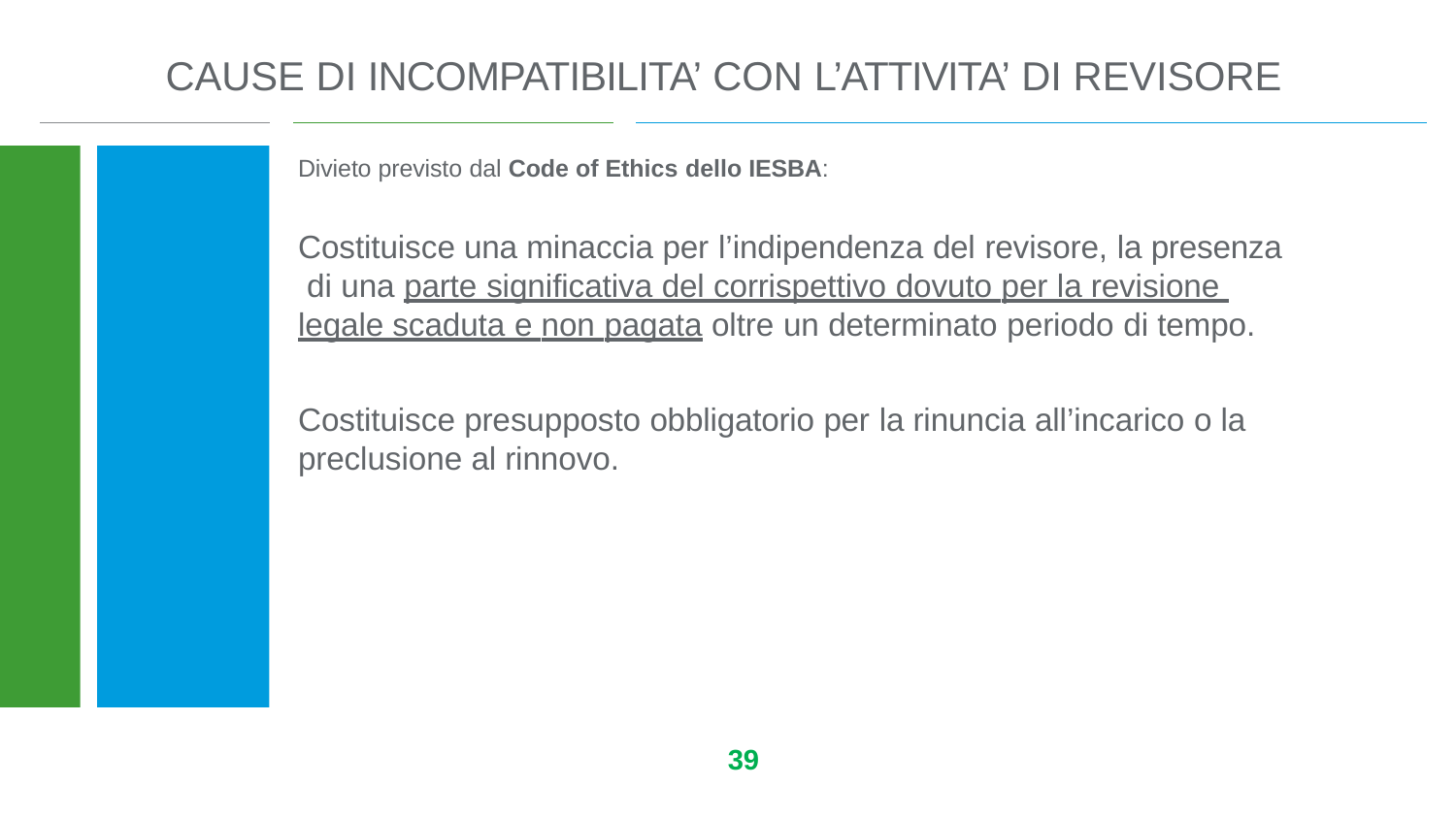

# CAUSE DI INCOMPATIBILITA’ CON L’ATTIVITA’ DI REVISORE
Divieto previsto dal Code of Ethics dello IESBA:

Costituisce una minaccia per l’indipendenza del revisore, la presenza  di una parte significativa del corrispettivo dovuto per la revisione  legale scaduta e non pagata oltre un determinato periodo di tempo.

Costituisce presupposto obbligatorio per la rinuncia all’incarico o la  preclusione al rinnovo.
39